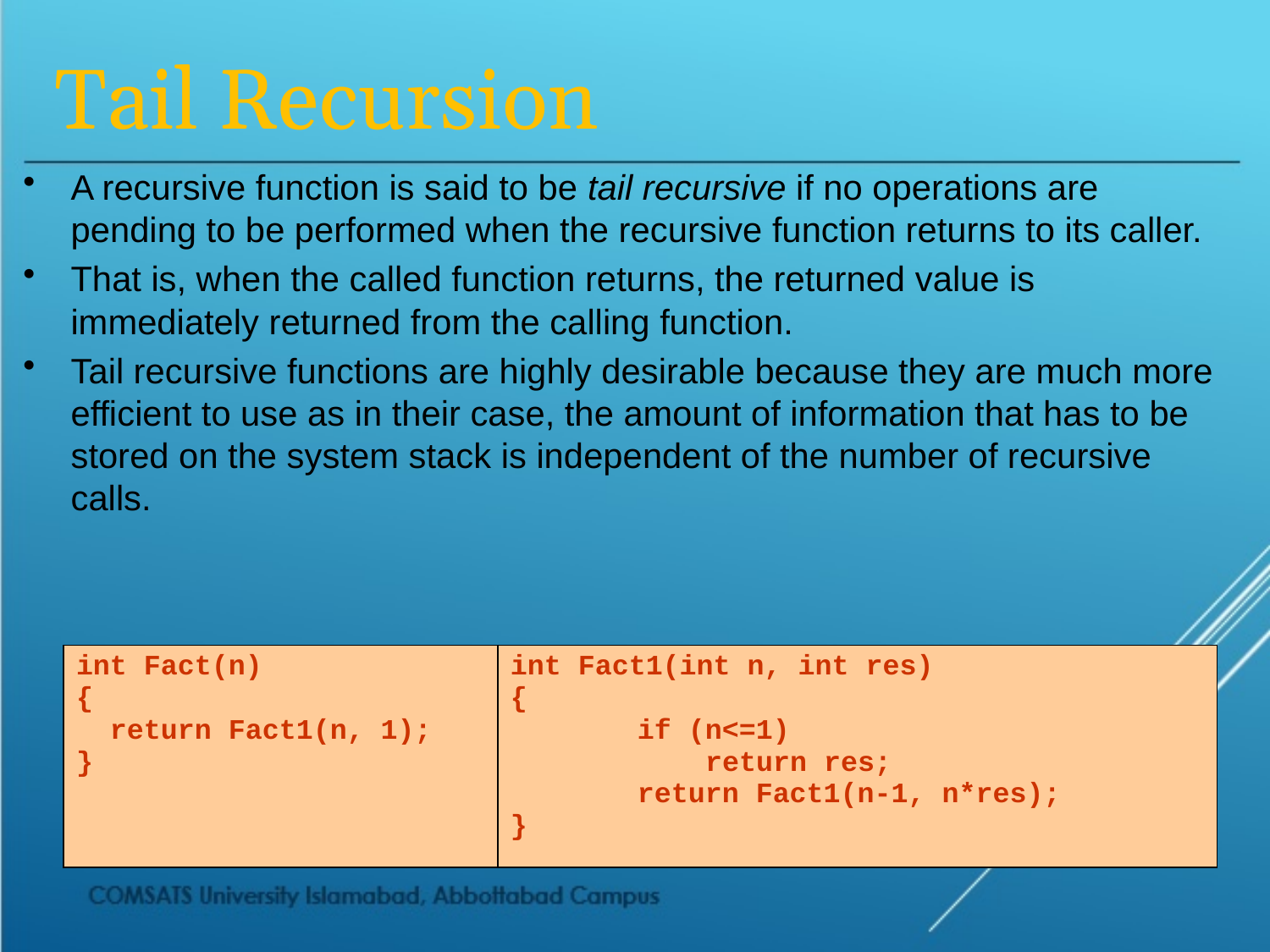

Tail Recursion
A recursive function is said to be tail recursive if no operations are pending to be performed when the recursive function returns to its caller.
That is, when the called function returns, the returned value is immediately returned from the calling function.
Tail recursive functions are highly desirable because they are much more efficient to use as in their case, the amount of information that has to be stored on the system stack is independent of the number of recursive calls.
| int Fact(n) { return Fact1(n, 1); } | int Fact1(int n, int res) { if (n<=1) return res; return Fact1(n-1, n\*res); } |
| --- | --- |